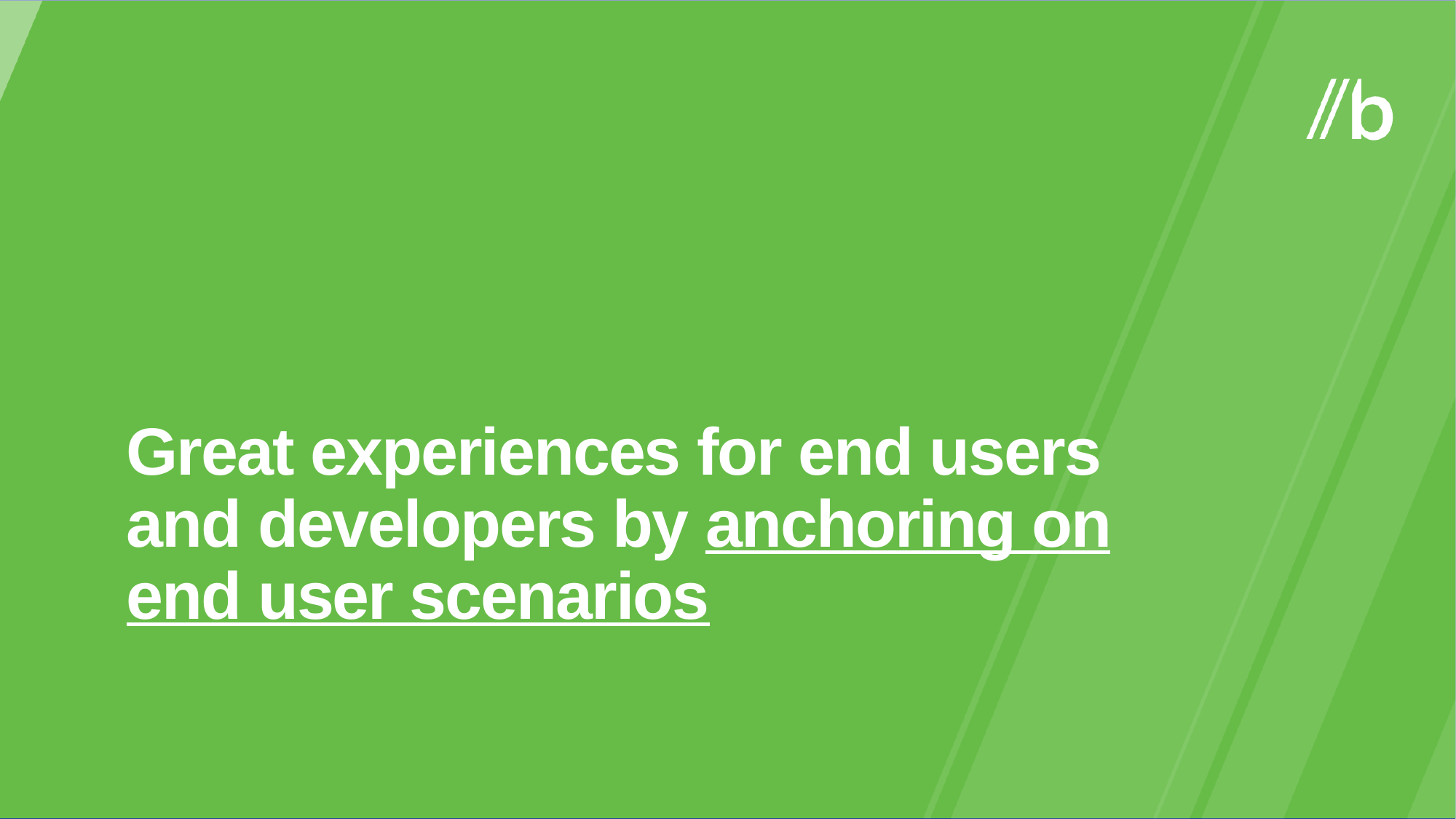

Great experiences for end users and developers by anchoring on end user scenarios